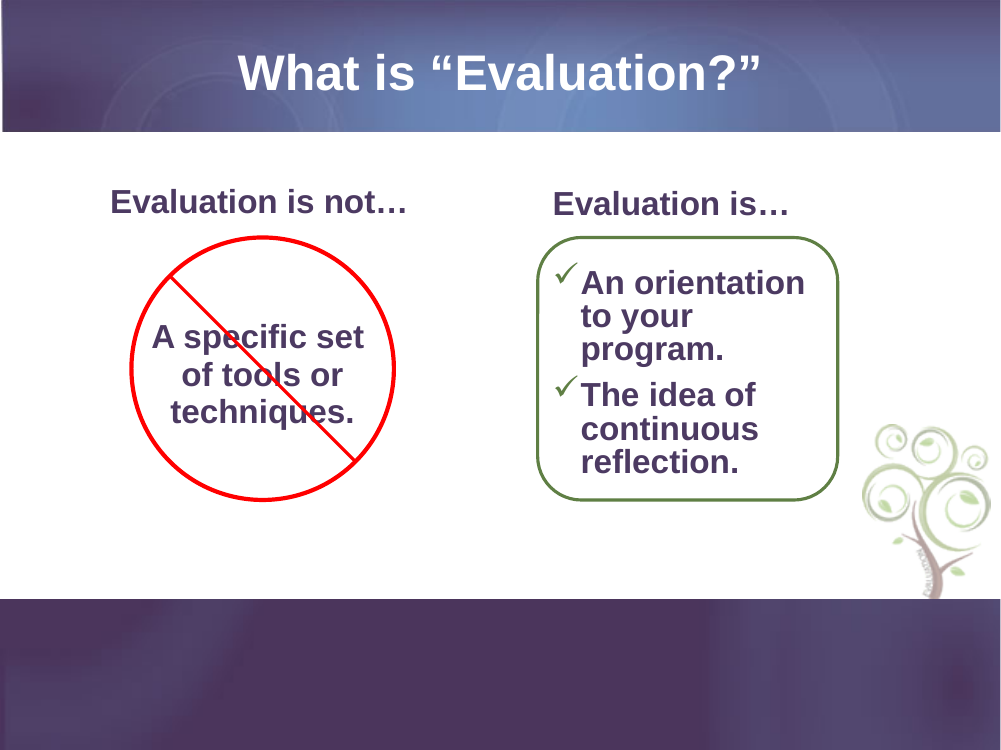

# What is “Evaluation?”
Evaluation is not…

Evaluation is…

A specific set
of tools or techniques.

An orientation to your program.
The idea of continuous reflection.